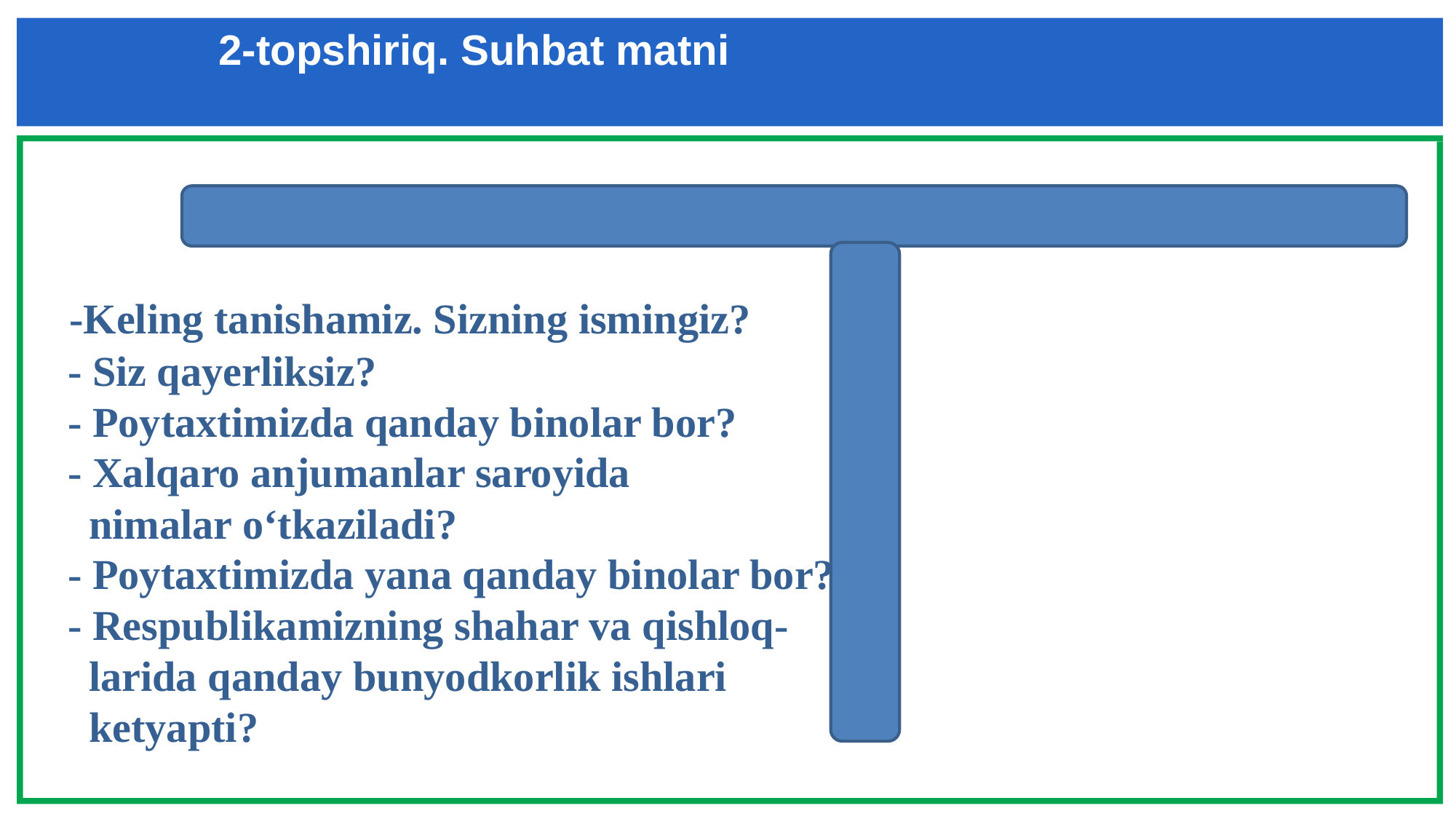

2-topshiriq. Suhbat matni

 -Keling tanishamiz. Sizning ismingiz?
 - Siz qayerliksiz?
 - Poytaxtimizda qanday binolar bor?
 - Xalqaro anjumanlar saroyida
   nimalar o‘tkaziladi?
 - Poytaxtimizda yana qanday binolar bor?
 - Respublikamizning shahar va qishloq-
   larida qanday bunyodkorlik ishlari
   ketyapti?